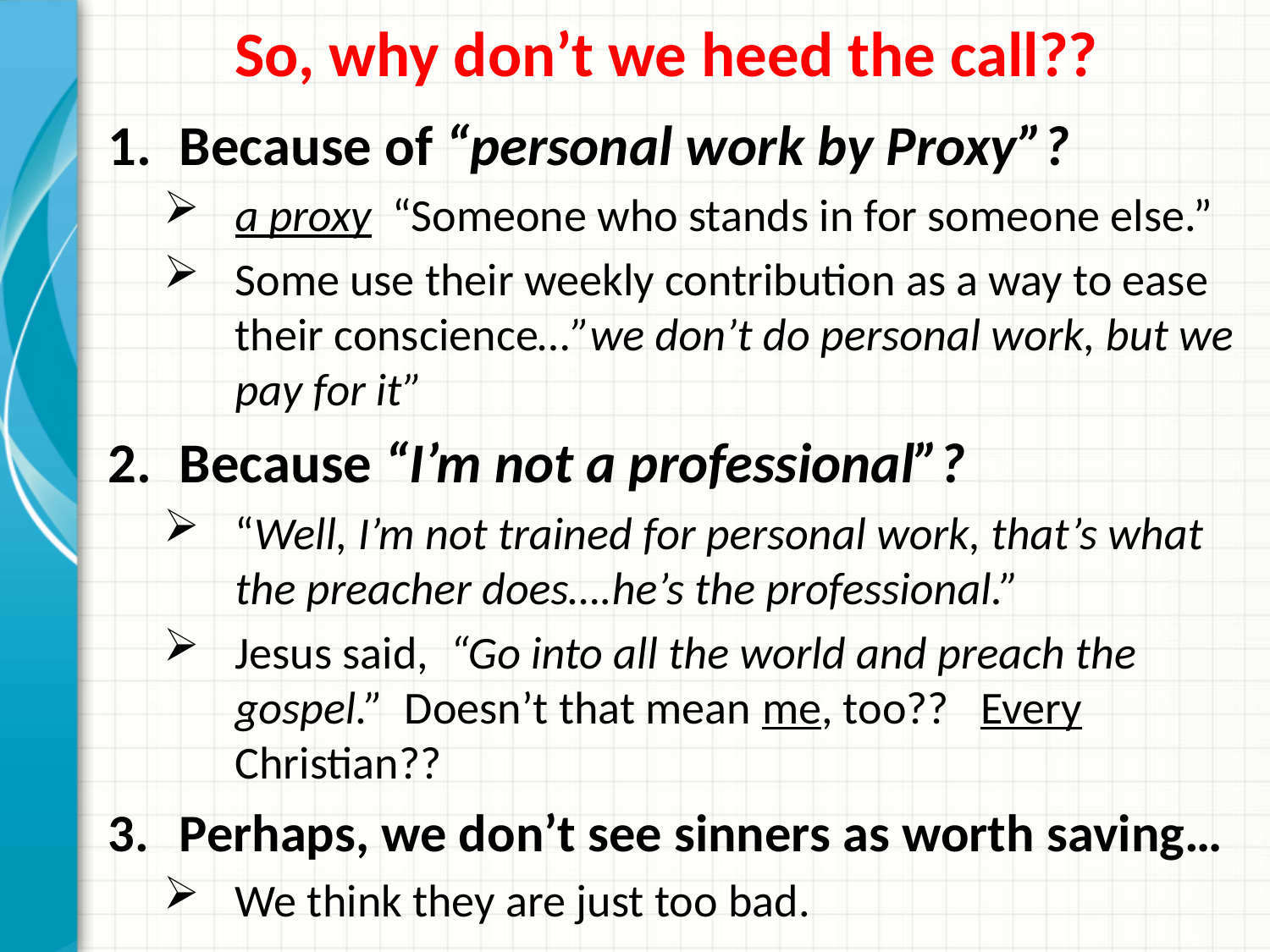

# So, why don’t we heed the call??
Because of “personal work by Proxy”?
a proxy  “Someone who stands in for someone else.”
Some use their weekly contribution as a way to ease their conscience…”we don’t do personal work, but we pay for it”
Because “I’m not a professional”?
“Well, I’m not trained for personal work, that’s what the preacher does….he’s the professional.”
Jesus said,  “Go into all the world and preach the gospel.”  Doesn’t that mean me, too??   Every Christian??
Perhaps, we don’t see sinners as worth saving…
We think they are just too bad.